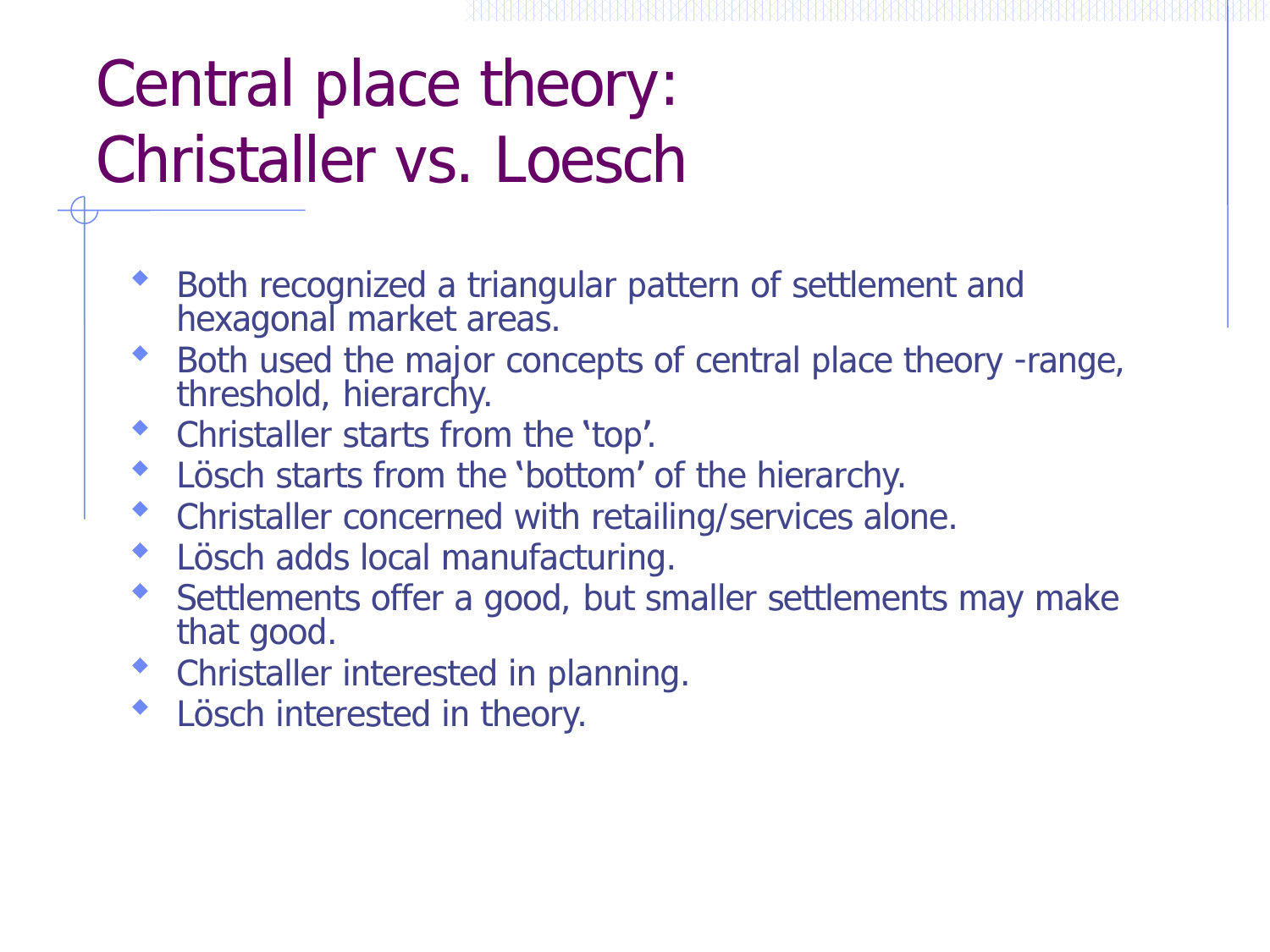

# Central place theory: Christaller vs. Loesch
Both recognized a triangular pattern of settlement and hexagonal market areas.
Both used the major concepts of central place theory -range, threshold, hierarchy.
Christaller starts from the ‘top’.
Lösch starts from the ‘bottom’ of the hierarchy.
Christaller concerned with retailing/services alone.
Lösch adds local manufacturing.
Settlements offer a good, but smaller settlements may make that good.
Christaller interested in planning.
Lösch interested in theory.